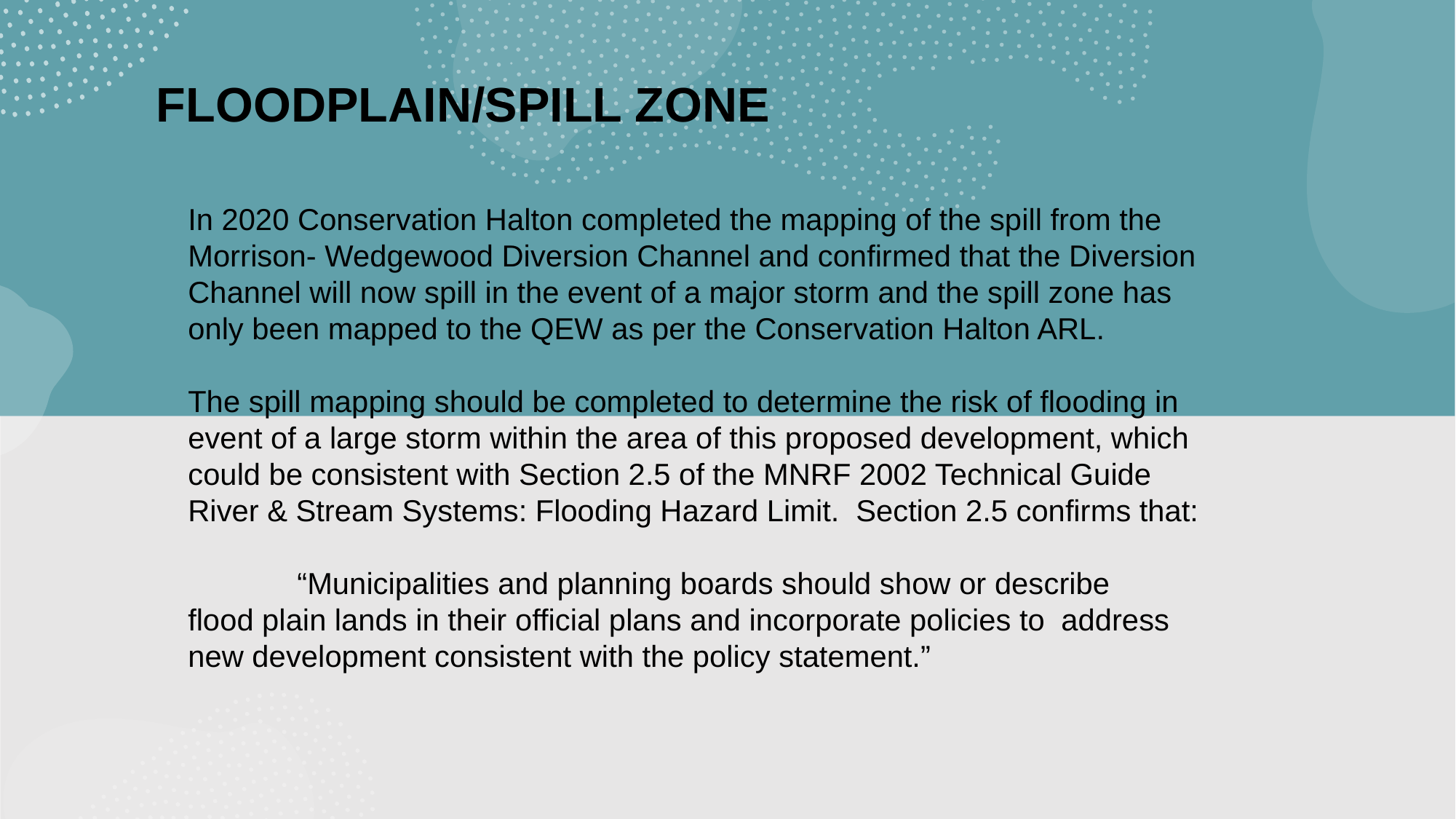

FLOODPLAIN/SPILL ZONE

In 2020 Conservation Halton completed the mapping of the spill from the Morrison- Wedgewood Diversion Channel and confirmed that the Diversion Channel will now spill in the event of a major storm and the spill zone has only been mapped to the QEW as per the Conservation Halton ARL.

The spill mapping should be completed to determine the risk of flooding in event of a large storm within the area of this proposed development, which could be consistent with Section 2.5 of the MNRF 2002 Technical Guide River & Stream Systems: Flooding Hazard Limit.  Section 2.5 confirms that:

	“Municipalities and planning boards should show or describe 	flood plain lands in their official plans and incorporate policies to 	address new development consistent with the policy statement.”